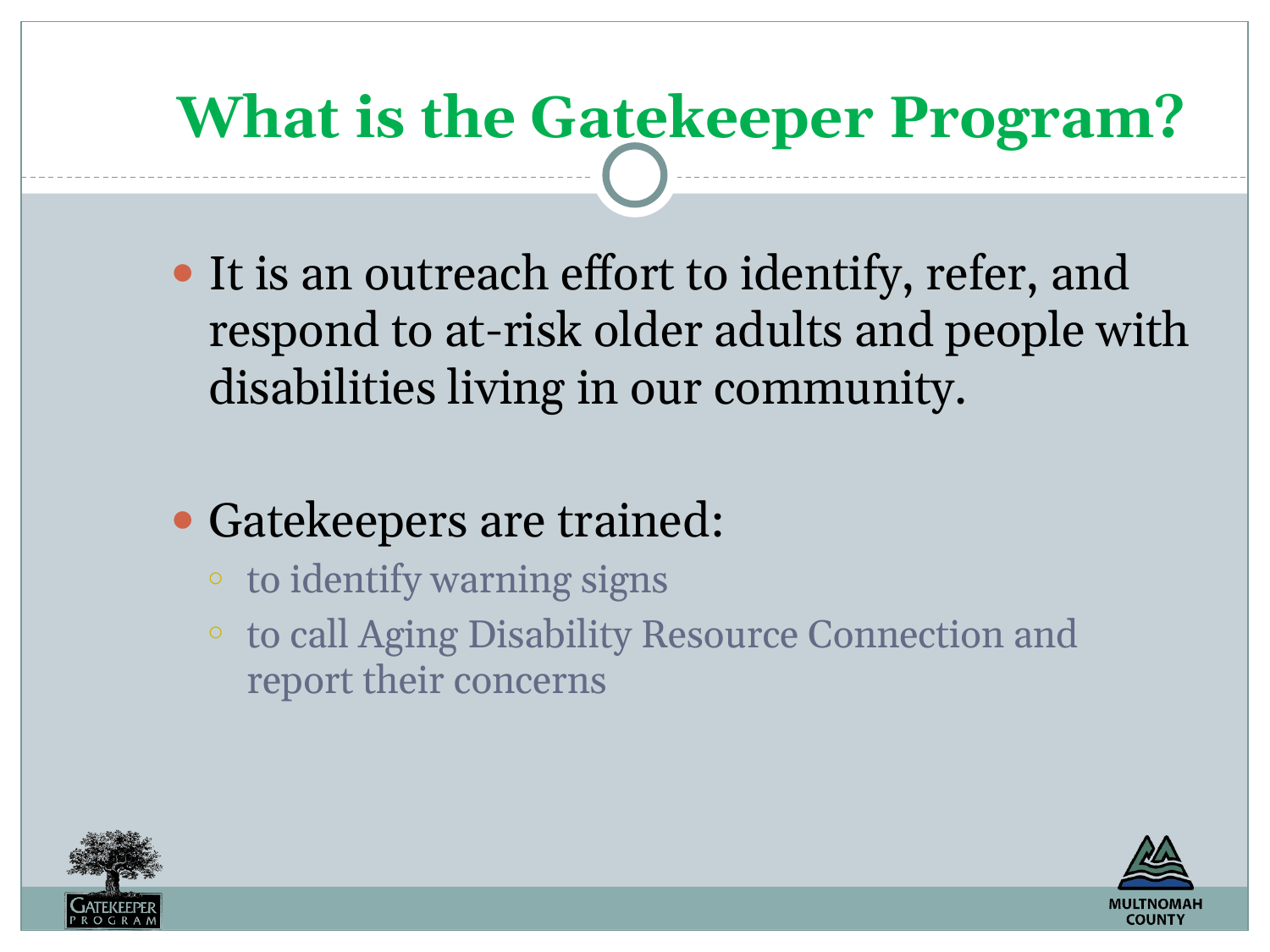

# What is the Gatekeeper Program?
It is an outreach effort to identify, refer, and respond to at-risk older adults and people with disabilities living in our community.

Gatekeepers are trained:
to identify warning signs
to call Aging Disability Resource Connection and report their concerns